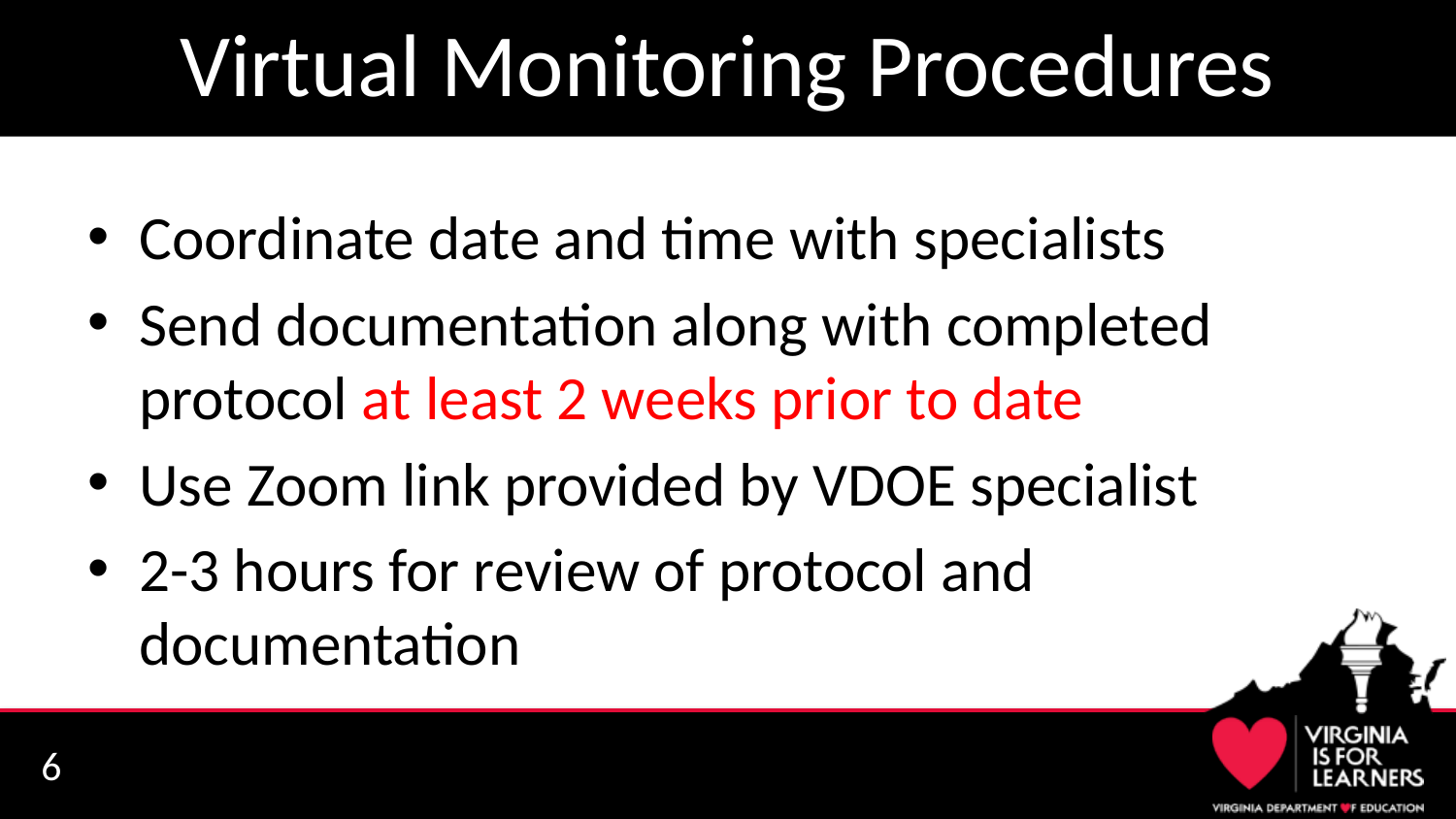

# Virtual Monitoring Procedures
Coordinate date and time with specialists
Send documentation along with completed protocol at least 2 weeks prior to date
Use Zoom link provided by VDOE specialist
2-3 hours for review of protocol and documentation